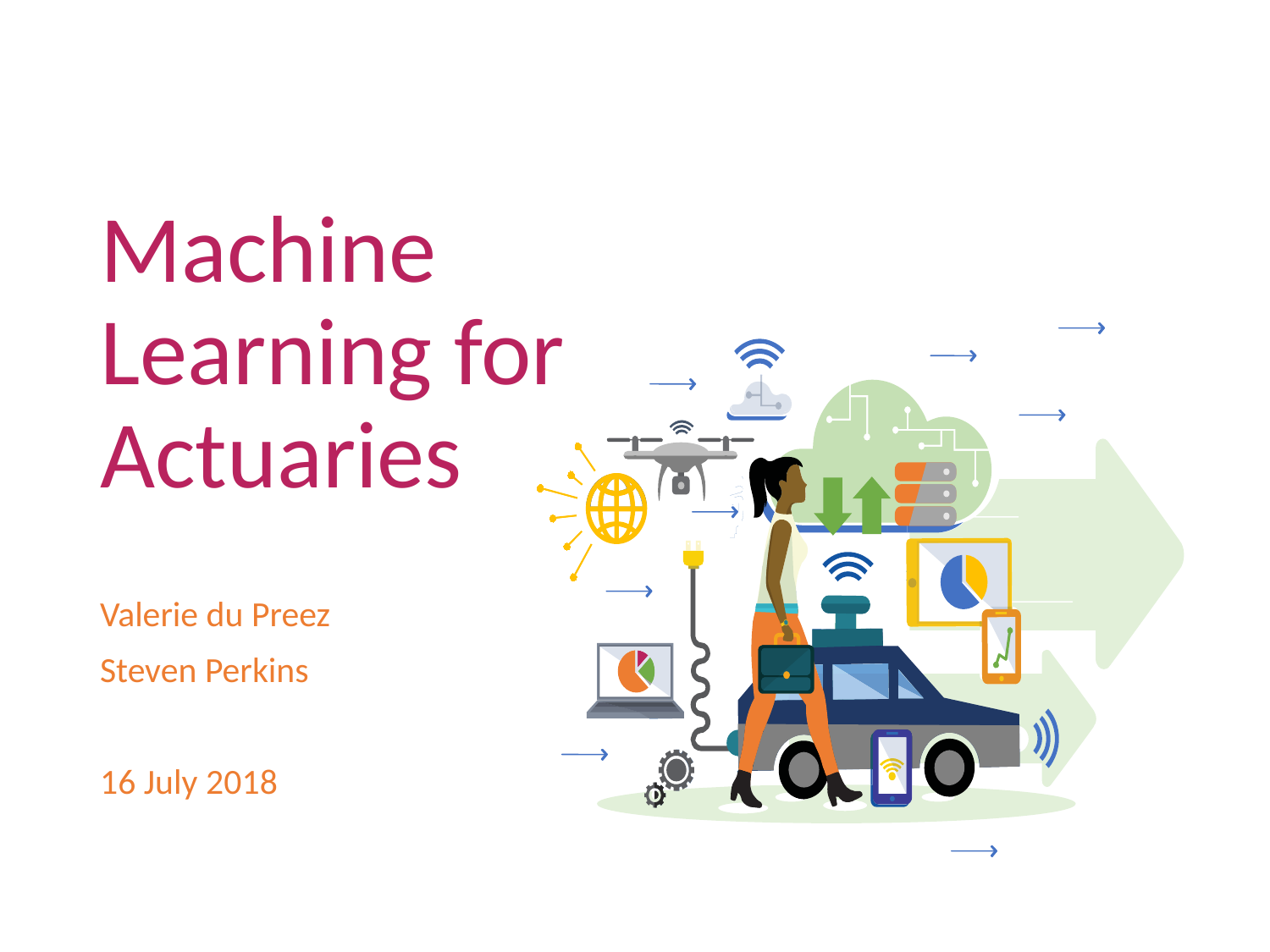

# Machine Learning for Actuaries
Valerie du Preez
Steven Perkins

16 July 2018